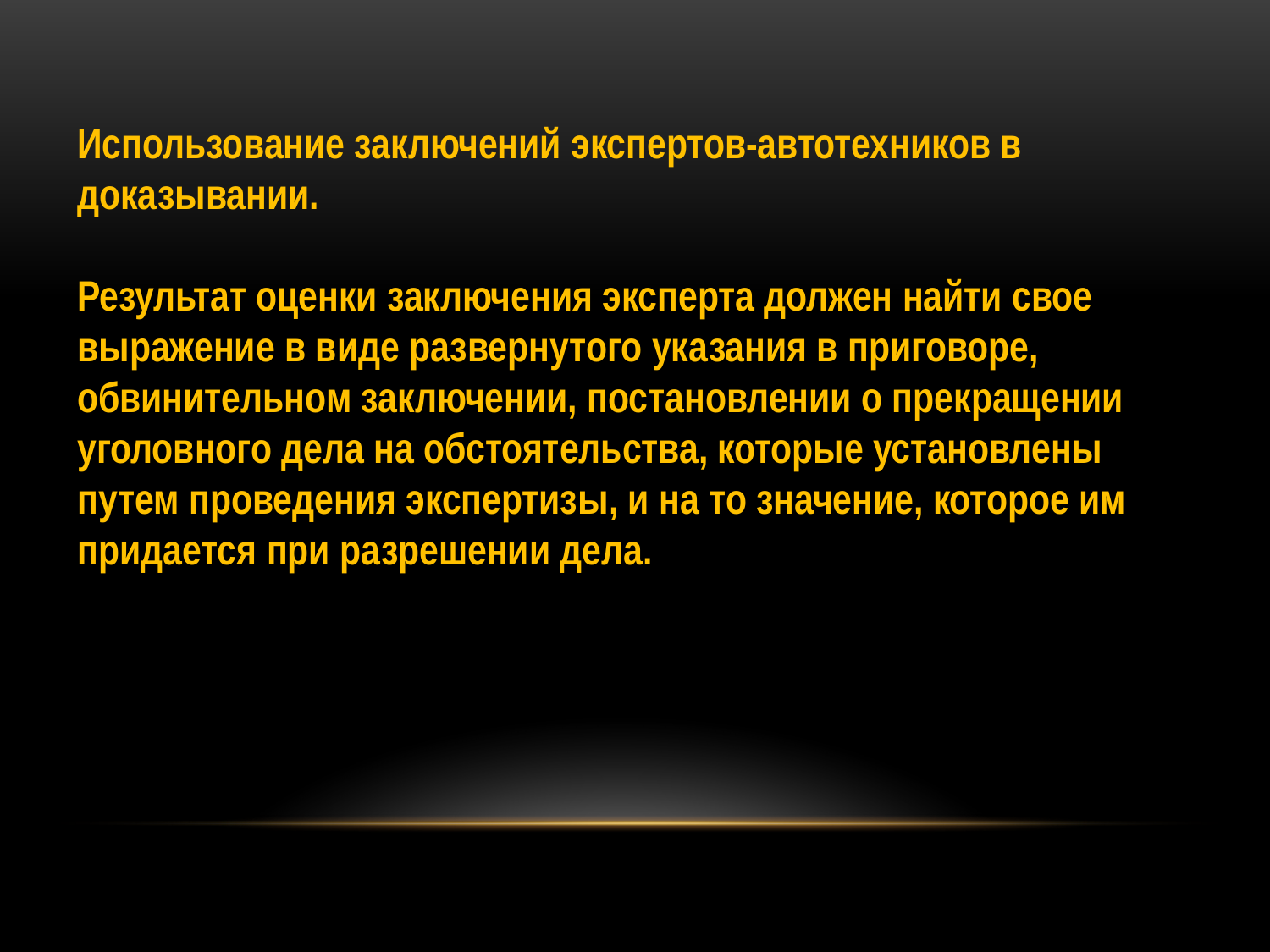

Использование заключений экспертов-автотехников в доказывании.

Результат оценки заключения эксперта должен найти свое выражение в виде развернутого указания в приговоре, обвинительном заключении, постановлении о прекращении уголовного дела на обстоятельства, которые установлены путем проведения экспертизы, и на то значение, которое им придается при разрешении дела.